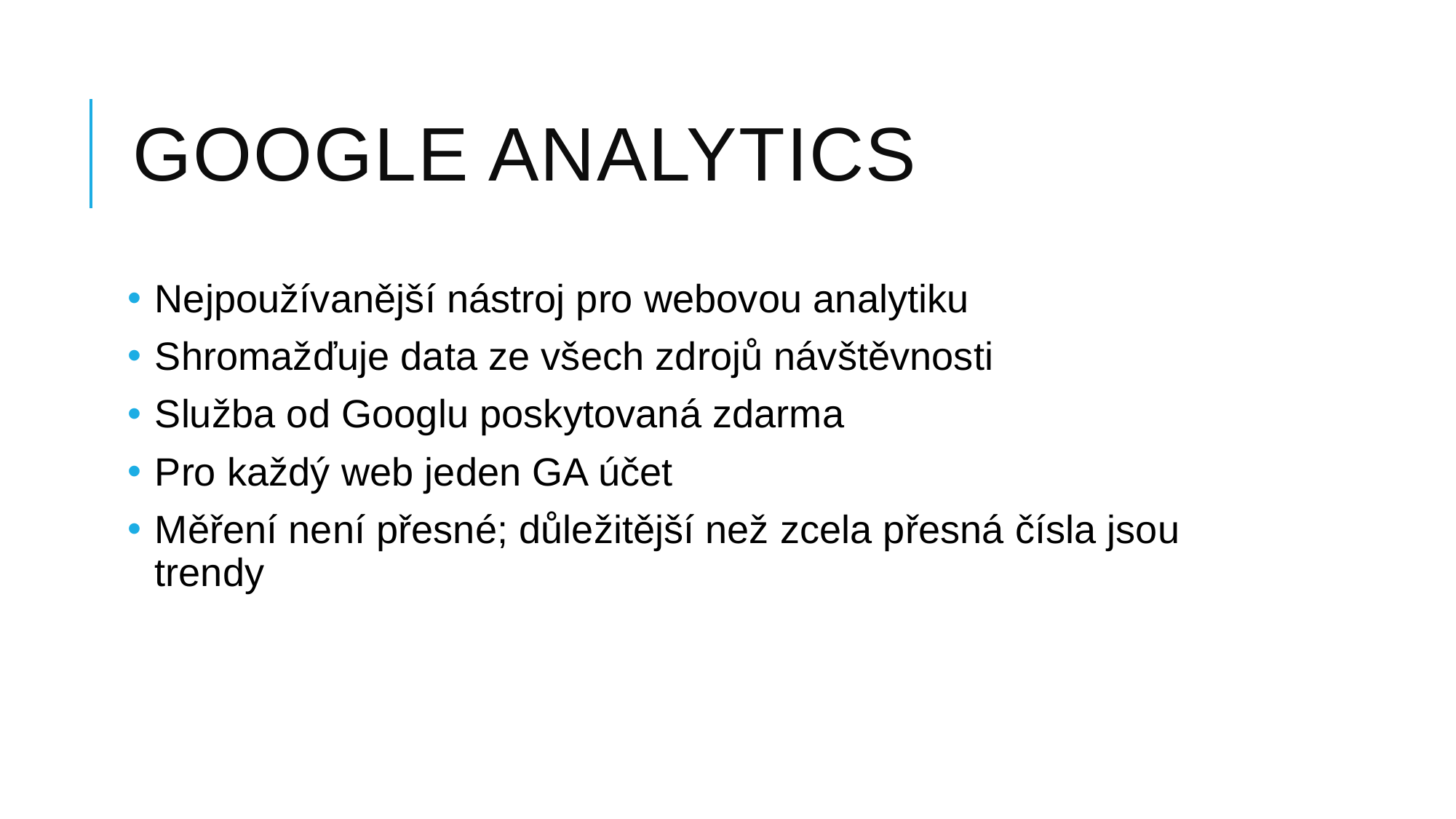

# google analytics
Nejpoužívanější nástroj pro webovou analytiku
Shromažďuje data ze všech zdrojů návštěvnosti
Služba od Googlu poskytovaná zdarma
Pro každý web jeden GA účet
Měření není přesné; důležitější než zcela přesná čísla jsou trendy